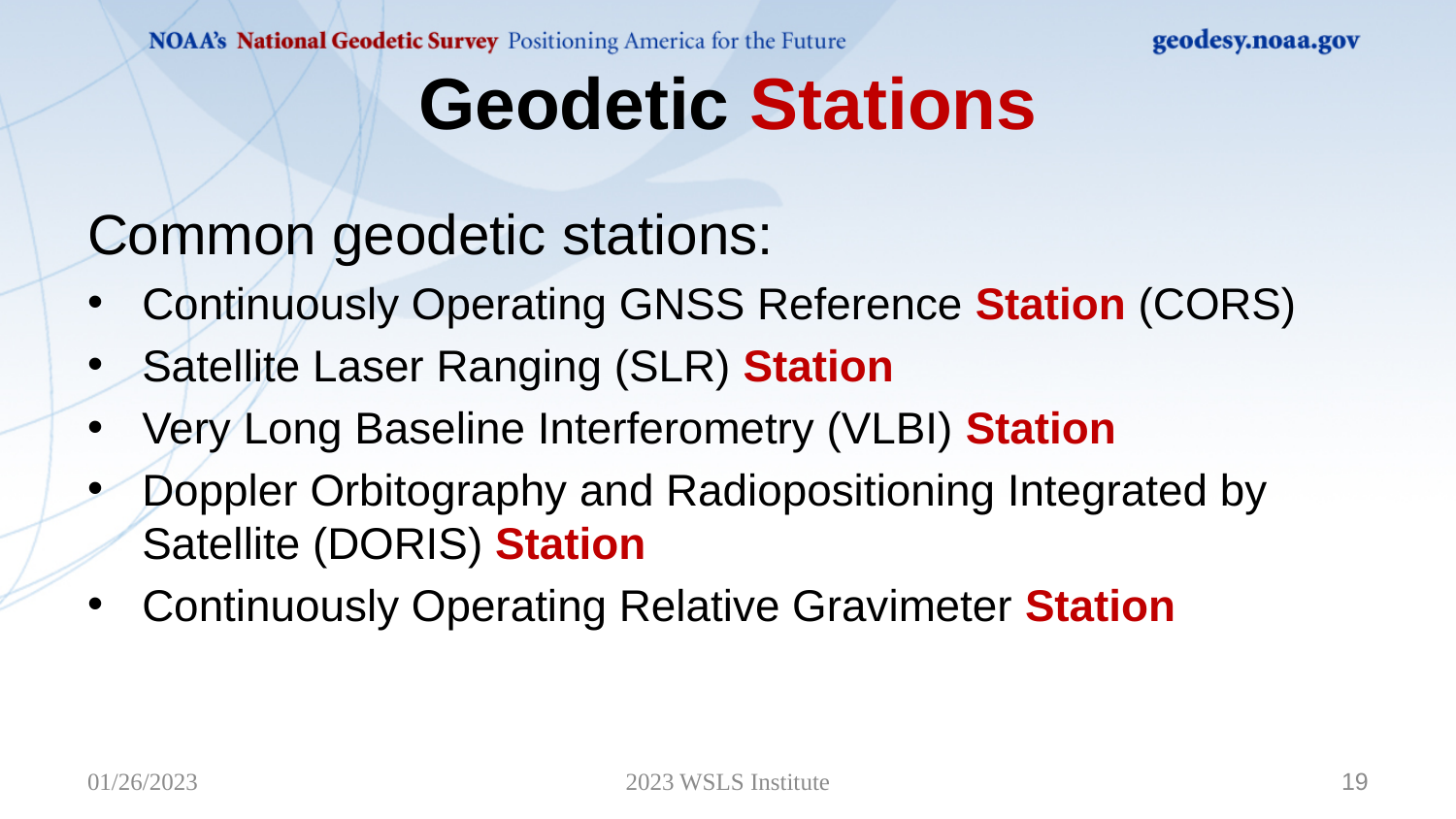

# Geodetic Stations
Common geodetic stations:
Continuously Operating GNSS Reference Station (CORS)
Satellite Laser Ranging (SLR) Station
Very Long Baseline Interferometry (VLBI) Station
Doppler Orbitography and Radiopositioning Integrated by Satellite (DORIS) Station
Continuously Operating Relative Gravimeter Station
01/26/2023
2023 WSLS Institute
19